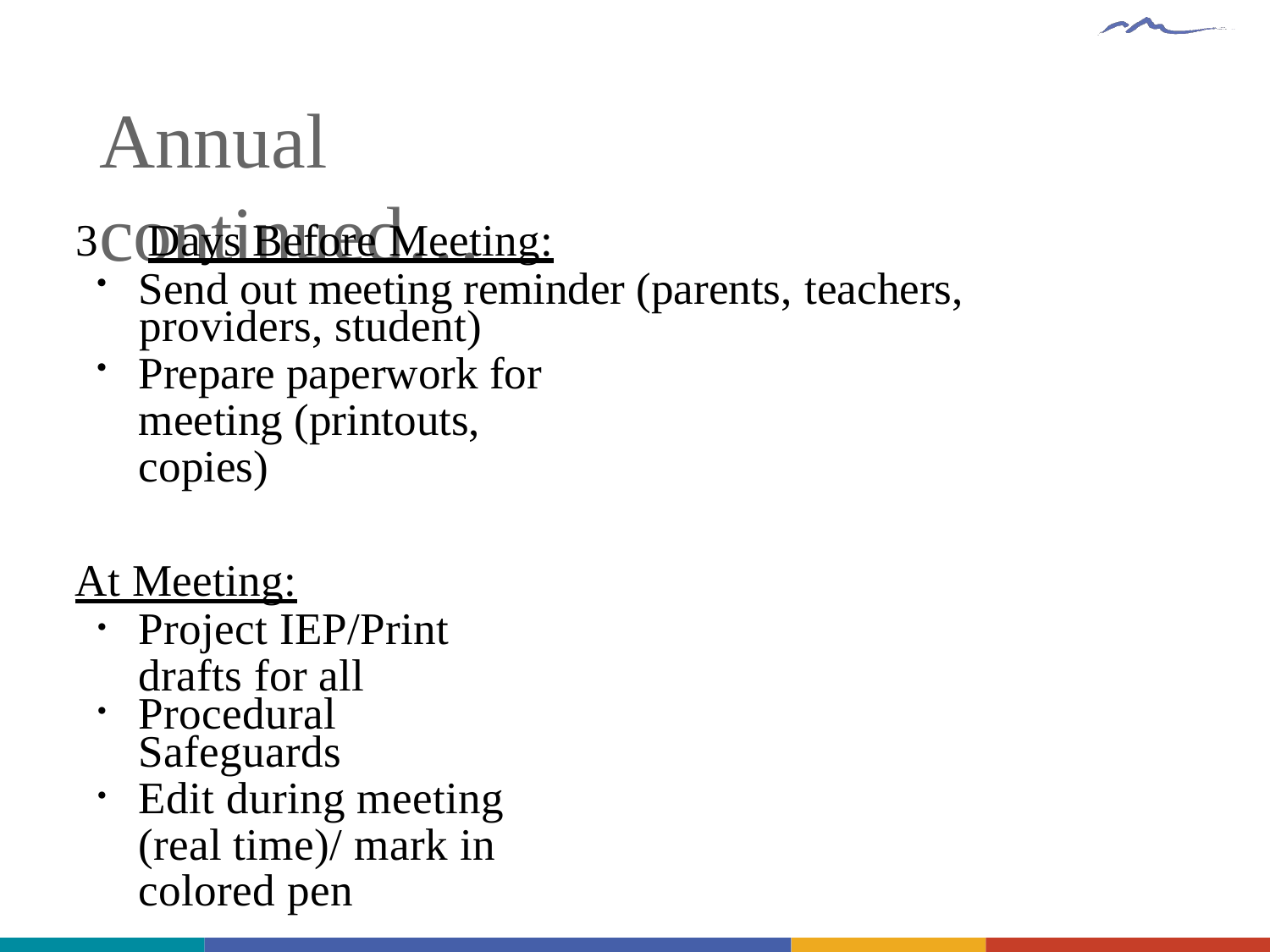

# Annual	continued…
Days Before Meeting:
Send out meeting reminder (parents, teachers,
providers, student)
Prepare paperwork for meeting (printouts, copies)

At Meeting:
Project IEP/Print drafts for all
Procedural Safeguards
Edit during meeting (real time)/ mark in colored pen

After Meeting:
Parents leave with IEP draft (with edits/colored pen)
Upload all documents (signature page, rubrics, etc)
Finalize/send home within 1 week